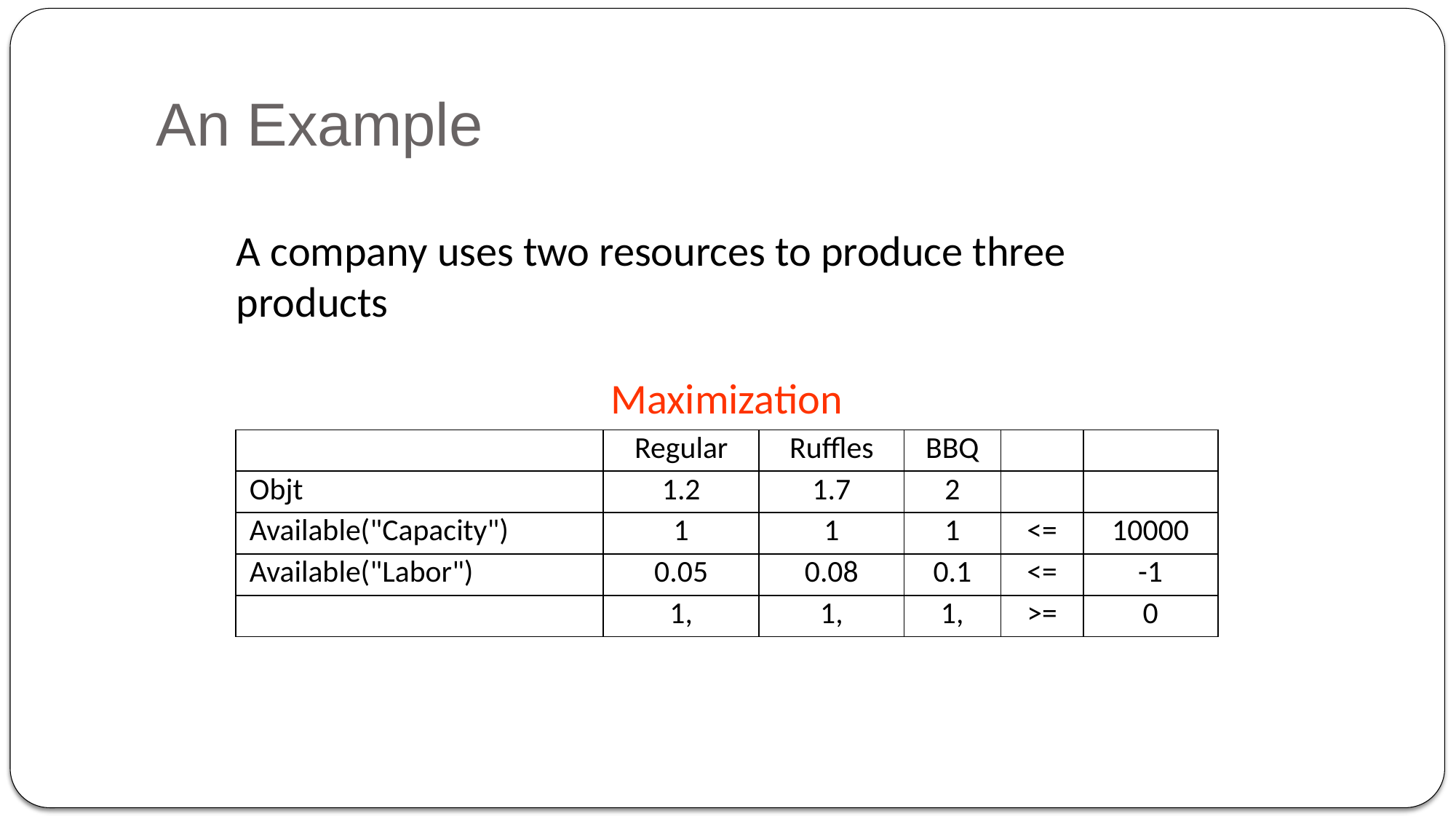

# An Example
A company uses two resources to produce three products
| Maximization |  |  |  |  |  |
| --- | --- | --- | --- | --- | --- |
|  | Regular | Ruffles | BBQ |  |  |
| Objt | 1.2 | 1.7 | 2 |  |  |
| Available("Capacity") | 1 | 1 | 1 | <= | 10000 |
| Available("Labor") | 0.05 | 0.08 | 0.1 | <= | -1 |
|  | 1, | 1, | 1, | >= | 0 |